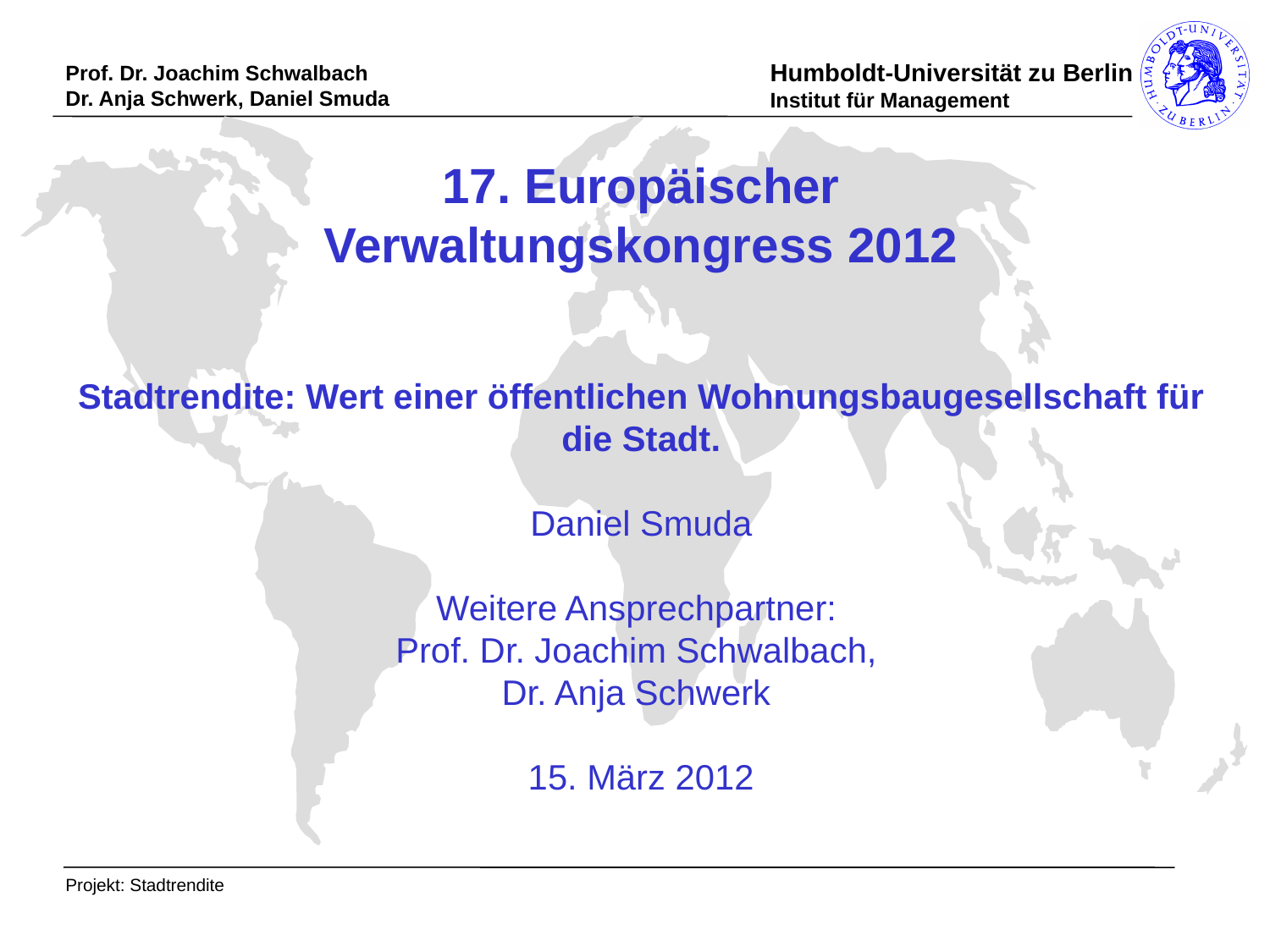

# 17. Europäischer Verwaltungskongress 2012 Stadtrendite: Wert einer öffentlichen Wohnungsbaugesellschaft für die Stadt. Daniel Smuda Weitere Ansprechpartner: Prof. Dr. Joachim Schwalbach, Dr. Anja Schwerk 15. März 2012
Projekt: Stadtrendite